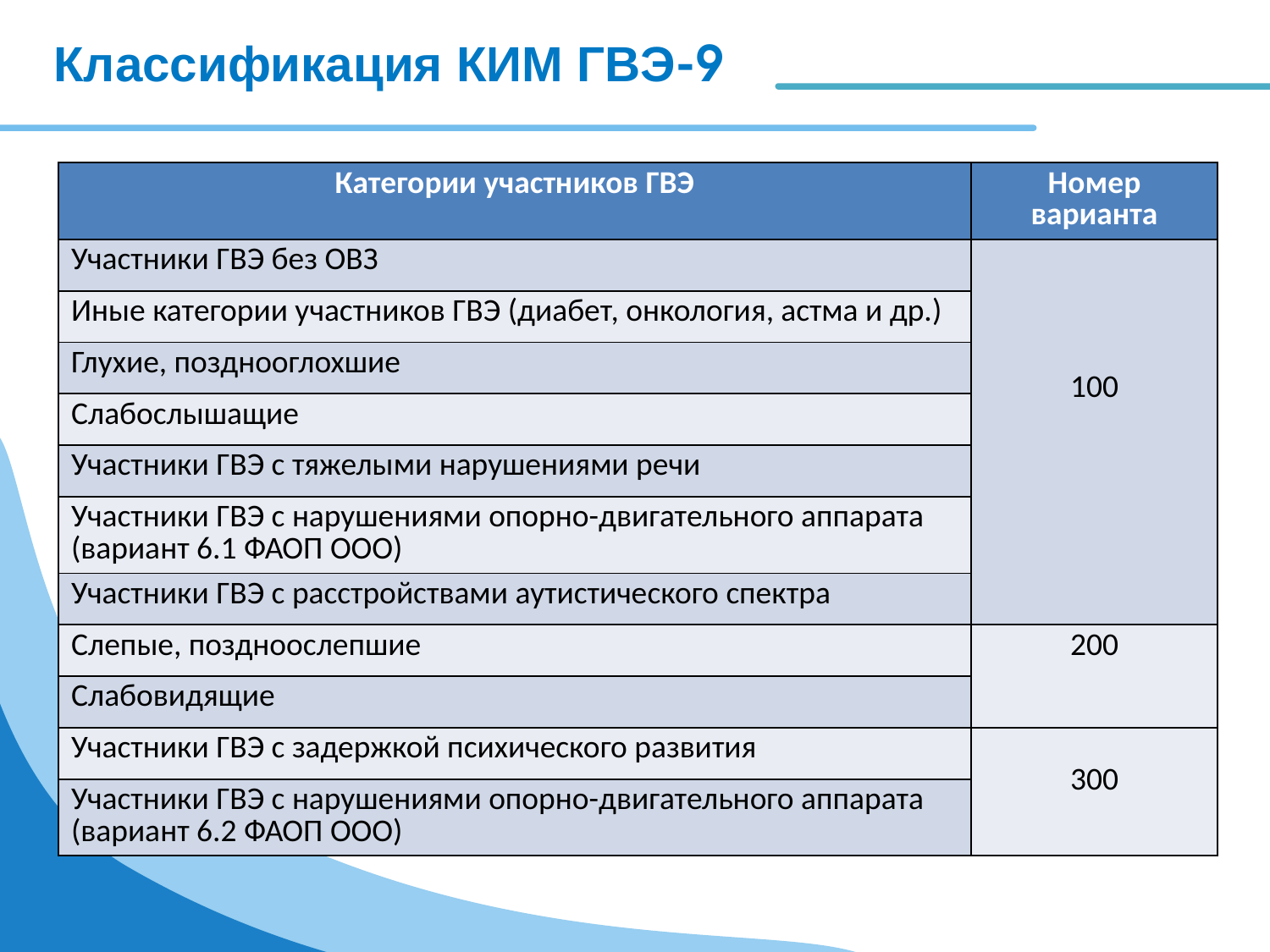

Классификация КИМ ГВЭ-9

| Категории участников ГВЭ | Номер варианта |
| --- | --- |
| Участники ГВЭ без ОВЗ | 100 |
| Иные категории участников ГВЭ (диабет, онкология, астма и др.) |  |
| Глухие, позднооглохшие |  |
| Слабослышащие |  |
| Участники ГВЭ с тяжелыми нарушениями речи |  |
| Участники ГВЭ с нарушениями опорно-двигательного аппарата (вариант 6.1 ФАОП ООО) |  |
| Участники ГВЭ с расстройствами аутистического спектра |  |
| Слепые, поздноослепшие | 200 |
| Слабовидящие |  |
| Участники ГВЭ с задержкой психического развития | 300 |
| Участники ГВЭ с нарушениями опорно-двигательного аппарата (вариант 6.2 ФАОП ООО) |  |